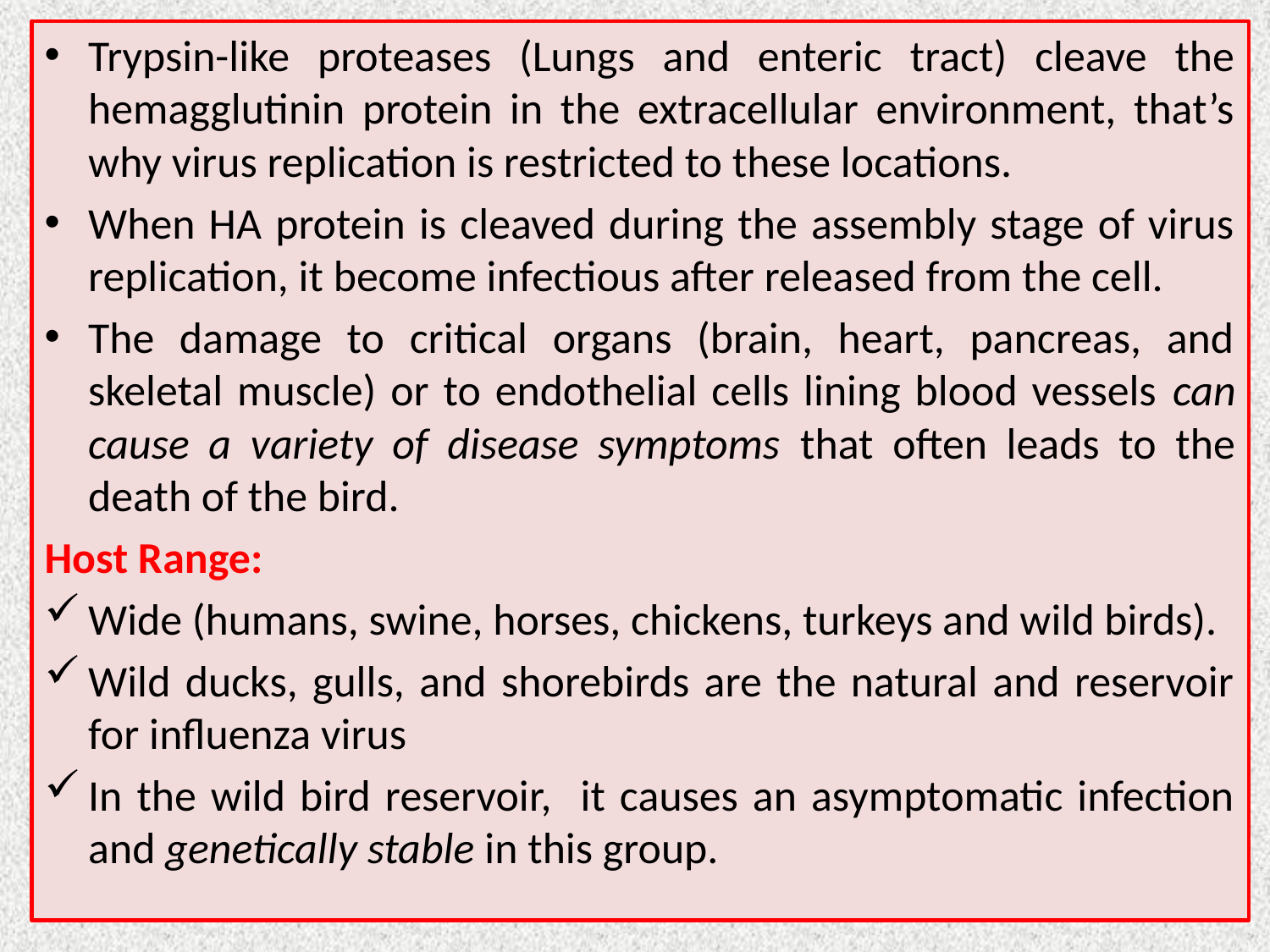

Trypsin-like proteases (Lungs and enteric tract) cleave the hemagglutinin protein in the extracellular environment, that’s why virus replication is restricted to these locations.
When HA protein is cleaved during the assembly stage of virus replication, it become infectious after released from the cell.
The damage to critical organs (brain, heart, pancreas, and skeletal muscle) or to endothelial cells lining blood vessels can cause a variety of disease symptoms that often leads to the death of the bird.
Host Range:
Wide (humans, swine, horses, chickens, turkeys and wild birds).
Wild ducks, gulls, and shorebirds are the natural and reservoir for influenza virus
In the wild bird reservoir,  it causes an asymptomatic infection and genetically stable in this group.